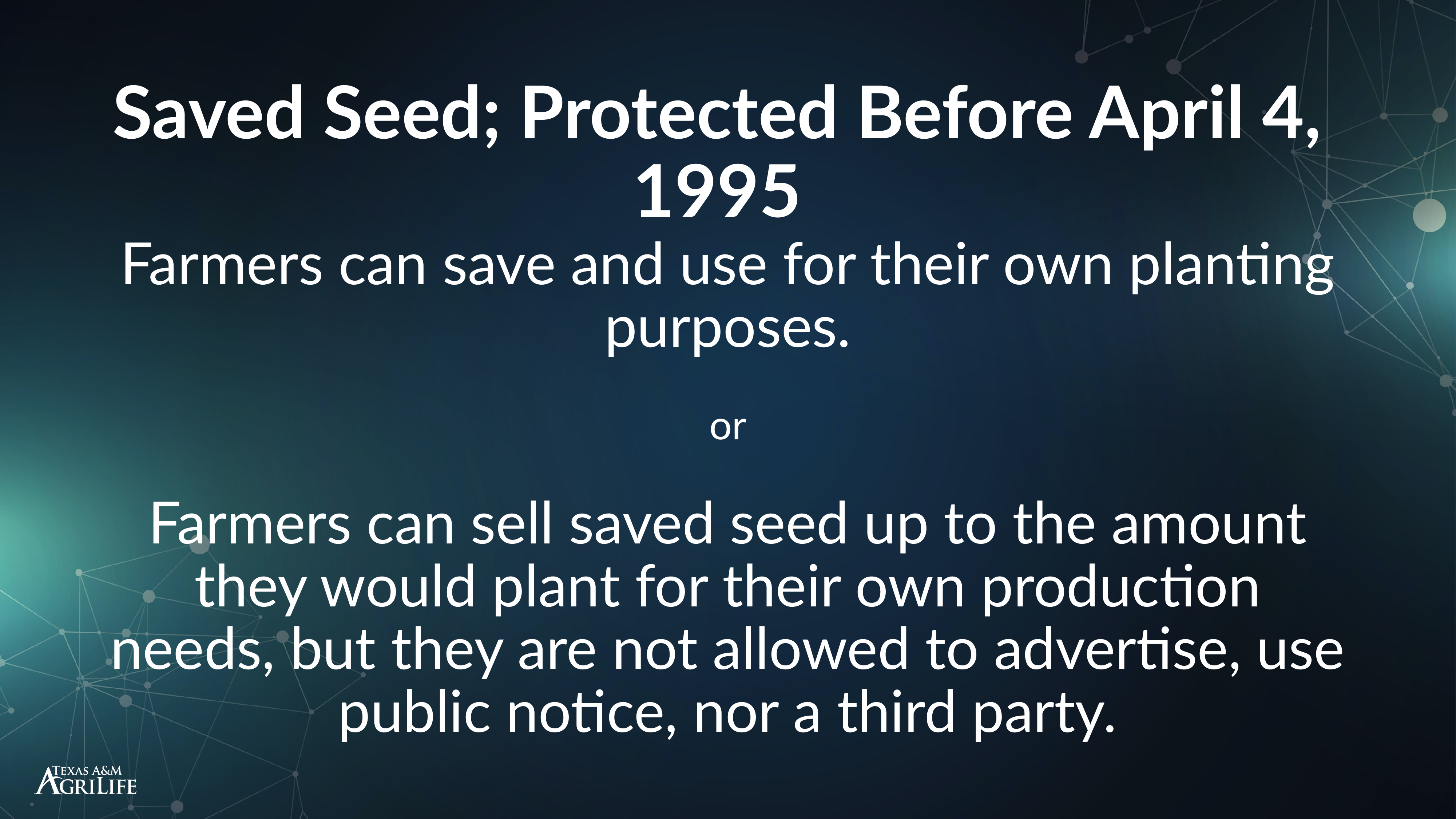

Saved Seed; Protected Before April 4, 1995
Farmers can save and use for their own planting purposes.

or

Farmers can sell saved seed up to the amount they would plant for their own production needs, but they are not allowed to advertise, use public notice, nor a third party.